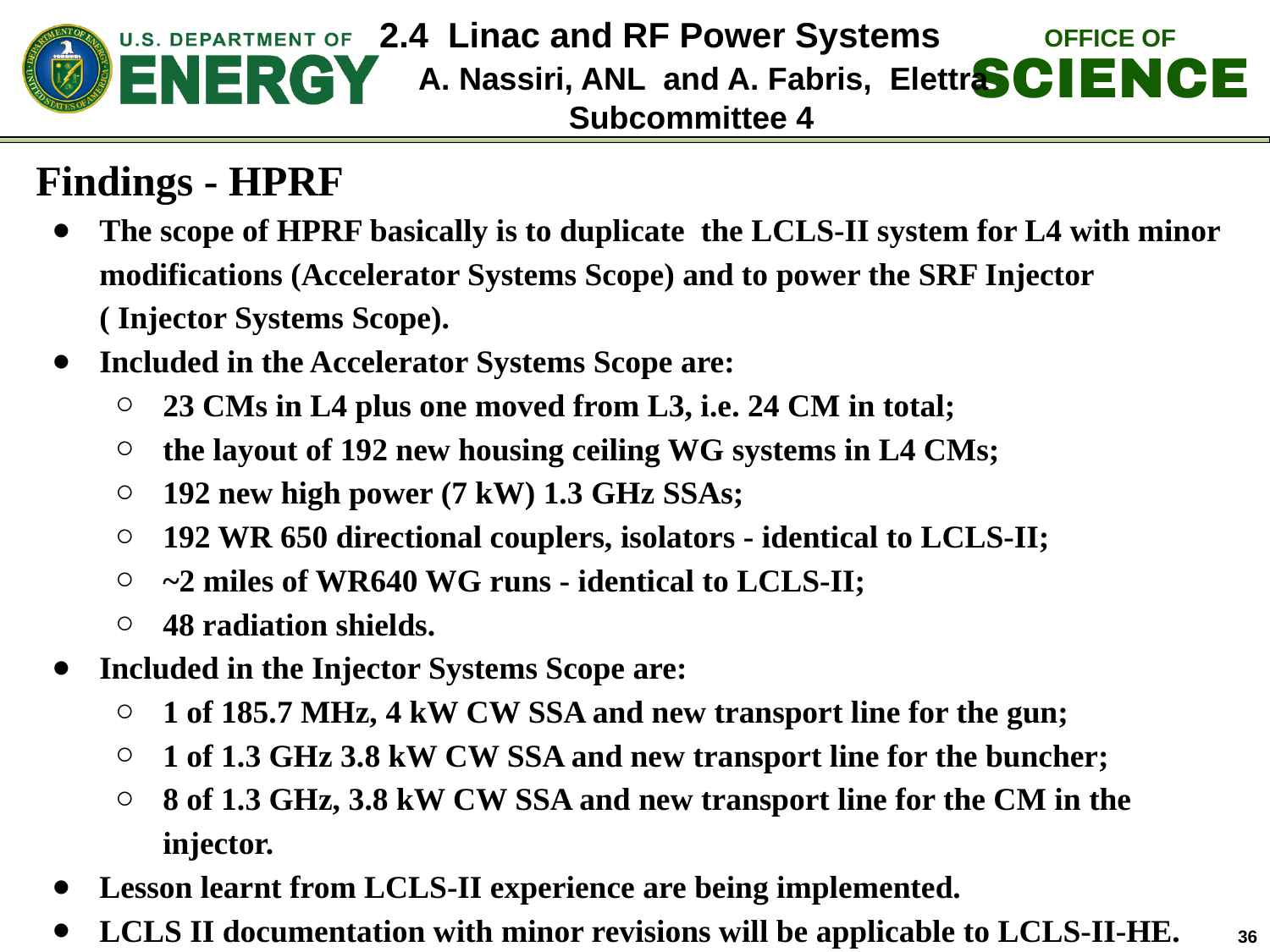

2.4  Linac and RF Power Systems
    A. Nassiri, ANL  and A. Fabris,  Elettra
Subcommittee 4
Findings - HPRF
The scope of HPRF basically is to duplicate  the LCLS-II system for L4 with minor modifications (Accelerator Systems Scope) and to power the SRF Injector ( Injector Systems Scope).
Included in the Accelerator Systems Scope are:
23 CMs in L4 plus one moved from L3, i.e. 24 CM in total;
the layout of 192 new housing ceiling WG systems in L4 CMs;
192 new high power (7 kW) 1.3 GHz SSAs;
192 WR 650 directional couplers, isolators - identical to LCLS-II;
~2 miles of WR640 WG runs - identical to LCLS-II;
48 radiation shields.
Included in the Injector Systems Scope are:
1 of 185.7 MHz, 4 kW CW SSA and new transport line for the gun;
1 of 1.3 GHz 3.8 kW CW SSA and new transport line for the buncher;
8 of 1.3 GHz, 3.8 kW CW SSA and new transport line for the CM in the injector.
Lesson learnt from LCLS-II experience are being implemented.
LCLS II documentation with minor revisions will be applicable to LCLS-II-HE.

36